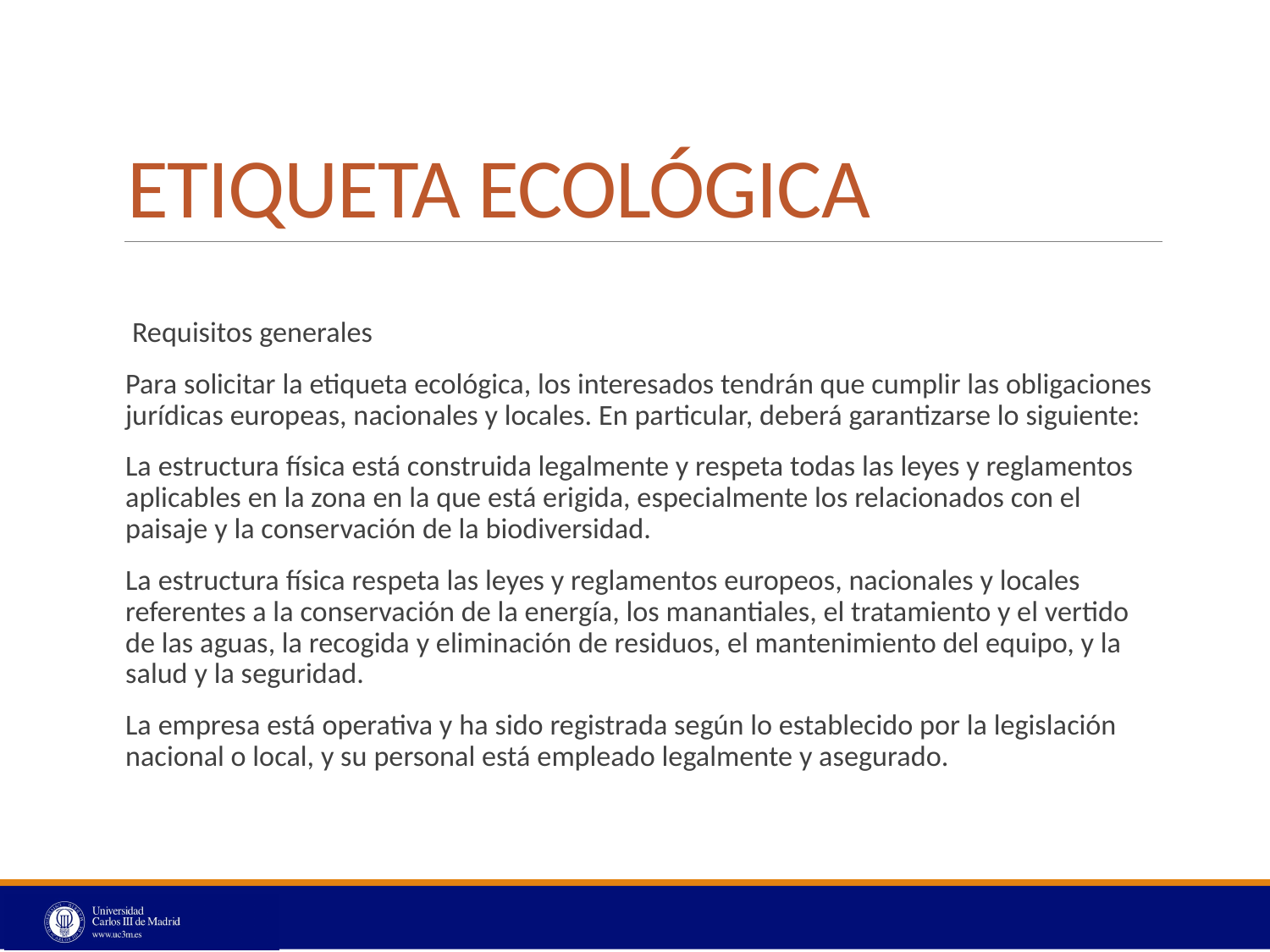

# ETIQUETA ECOLÓGICA

 Requisitos generales
Para solicitar la etiqueta ecológica, los interesados tendrán que cumplir las obligaciones jurídicas europeas, nacionales y locales. En particular, deberá garantizarse lo siguiente:
La estructura física está construida legalmente y respeta todas las leyes y reglamentos aplicables en la zona en la que está erigida, especialmente los relacionados con el paisaje y la conservación de la biodiversidad.
La estructura física respeta las leyes y reglamentos europeos, nacionales y locales referentes a la conservación de la energía, los manantiales, el tratamiento y el vertido de las aguas, la recogida y eliminación de residuos, el mantenimiento del equipo, y la salud y la seguridad.
La empresa está operativa y ha sido registrada según lo establecido por la legislación nacional o local, y su personal está empleado legalmente y asegurado.